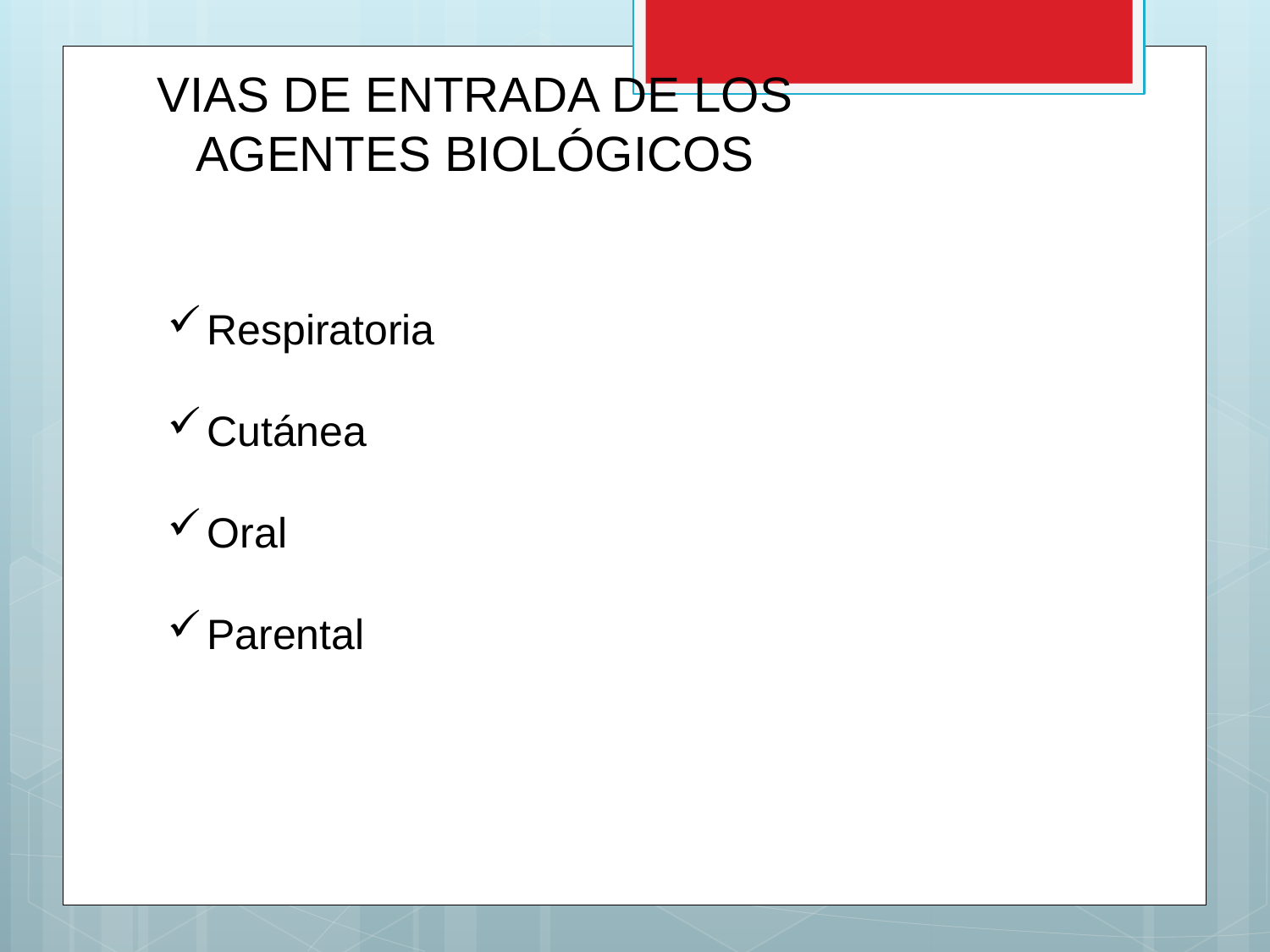

VIAS DE ENTRADA DE LOS AGENTES BIOLÓGICOS
Respiratoria

Cutánea

Oral

Parental